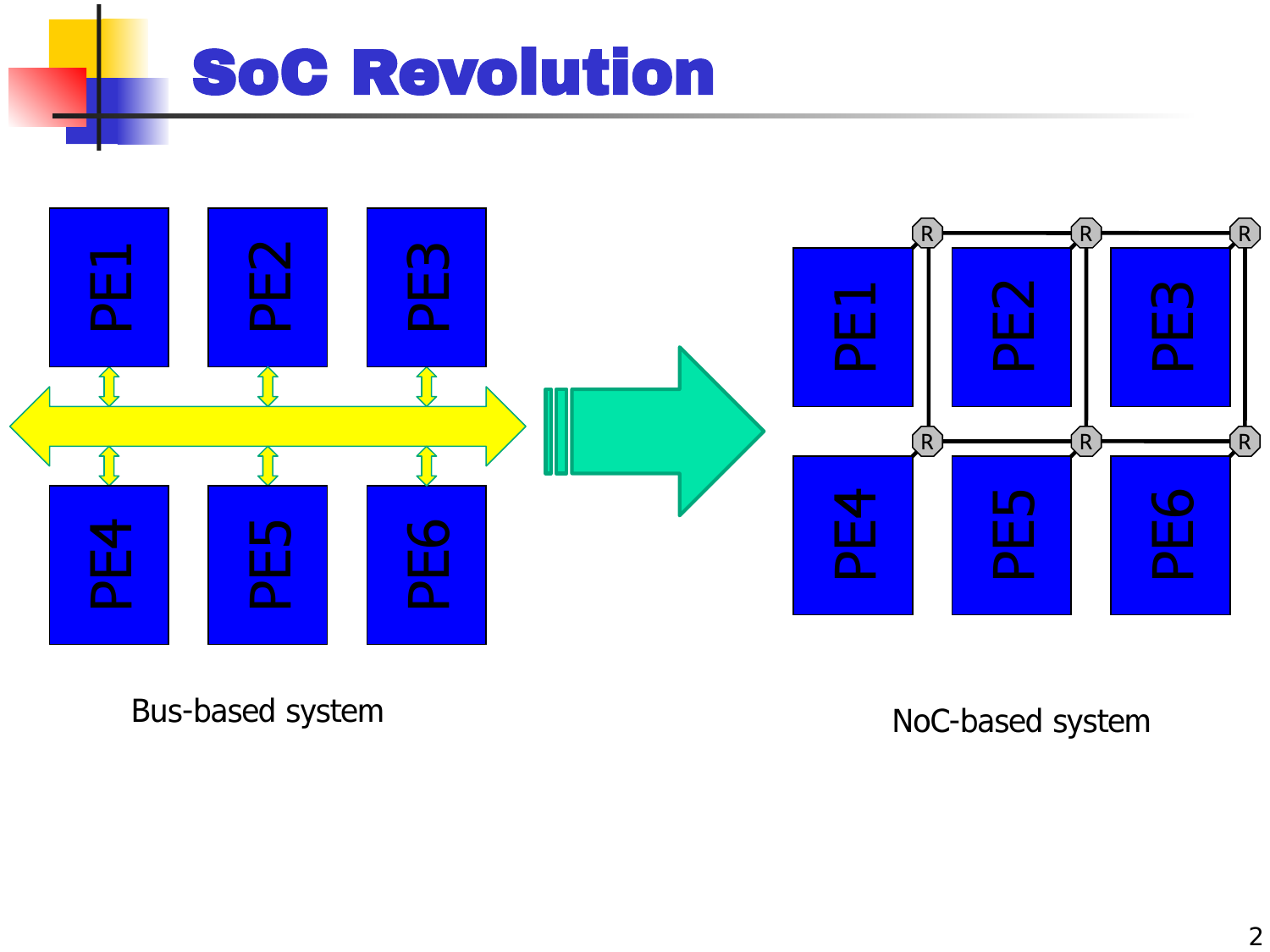

# SoC Revolution
PE1
PE2
PE3
R
R
R

PE1
PE2
PE3

R
R
R

PE4
PE5
PE6
PE4
PE5
PE6
Bus-based system
NoC-based system
2